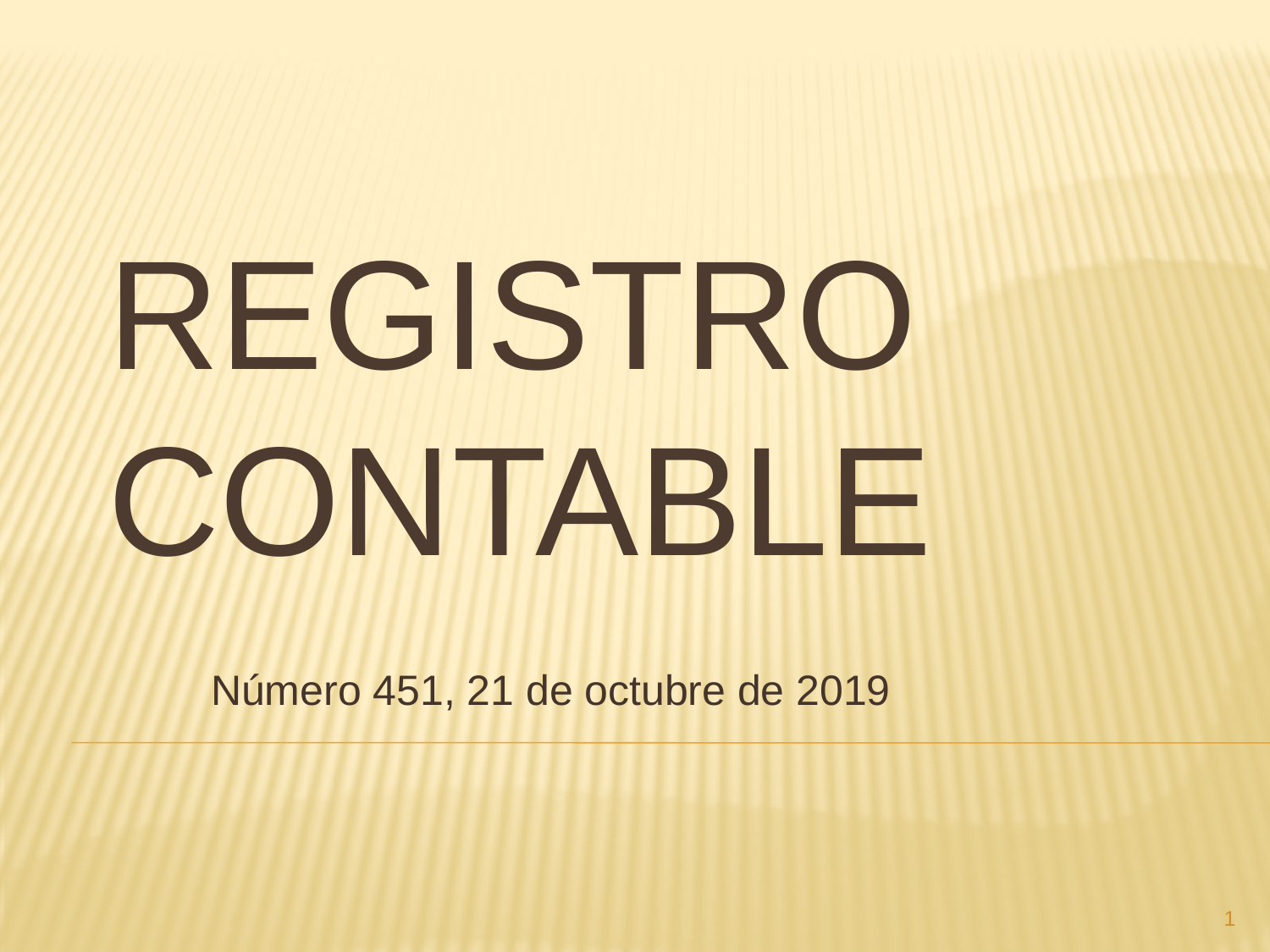

# Registro contable
Número 451, 21 de octubre de 2019
1